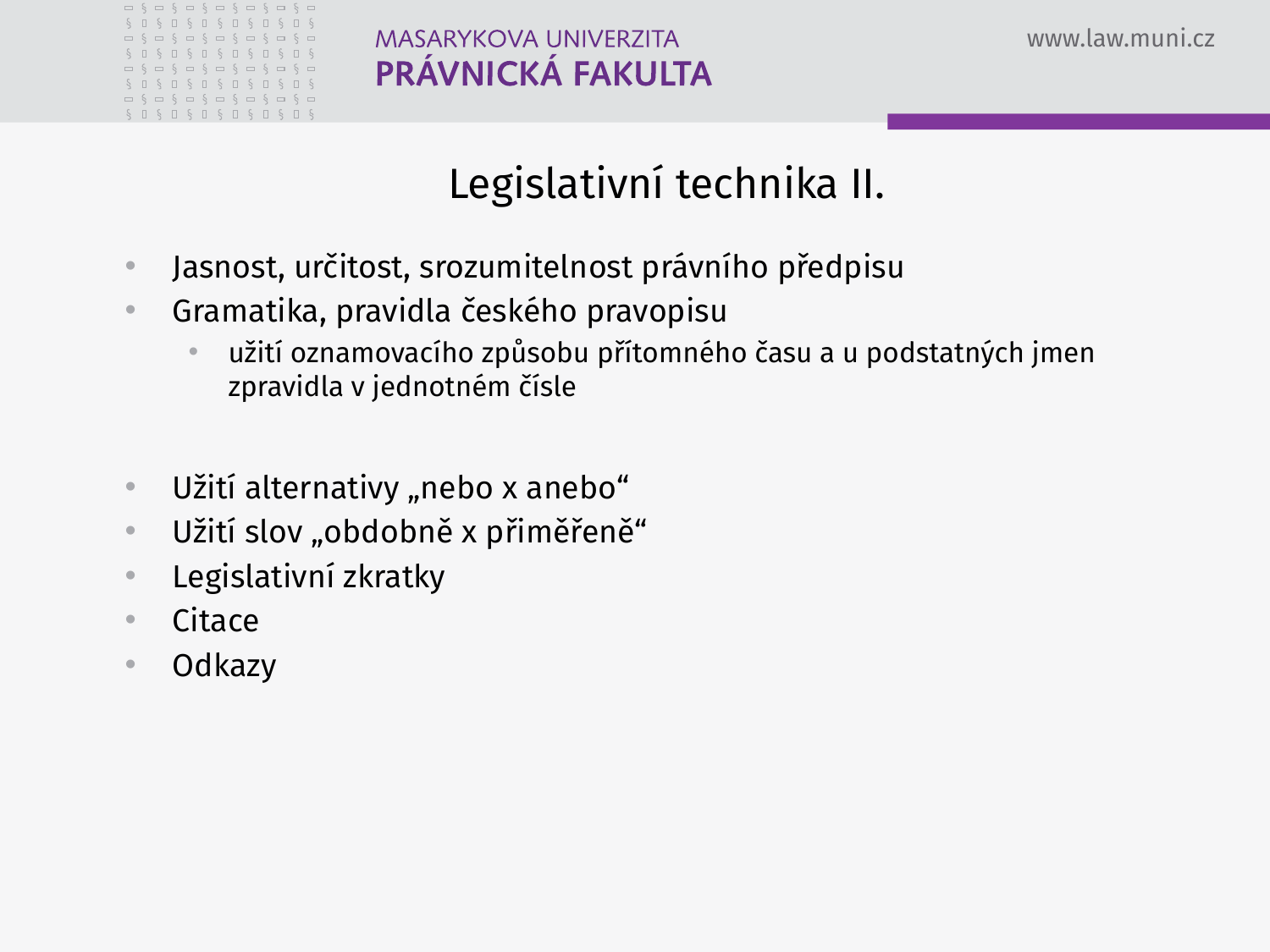

# Legislativní technika II.
Jasnost, určitost, srozumitelnost právního předpisu
Gramatika, pravidla českého pravopisu
užití oznamovacího způsobu přítomného času a u podstatných jmen zpravidla v jednotném čísle

Užití alternativy „nebo x anebo“
Užití slov „obdobně x přiměřeně“
Legislativní zkratky
Citace
Odkazy